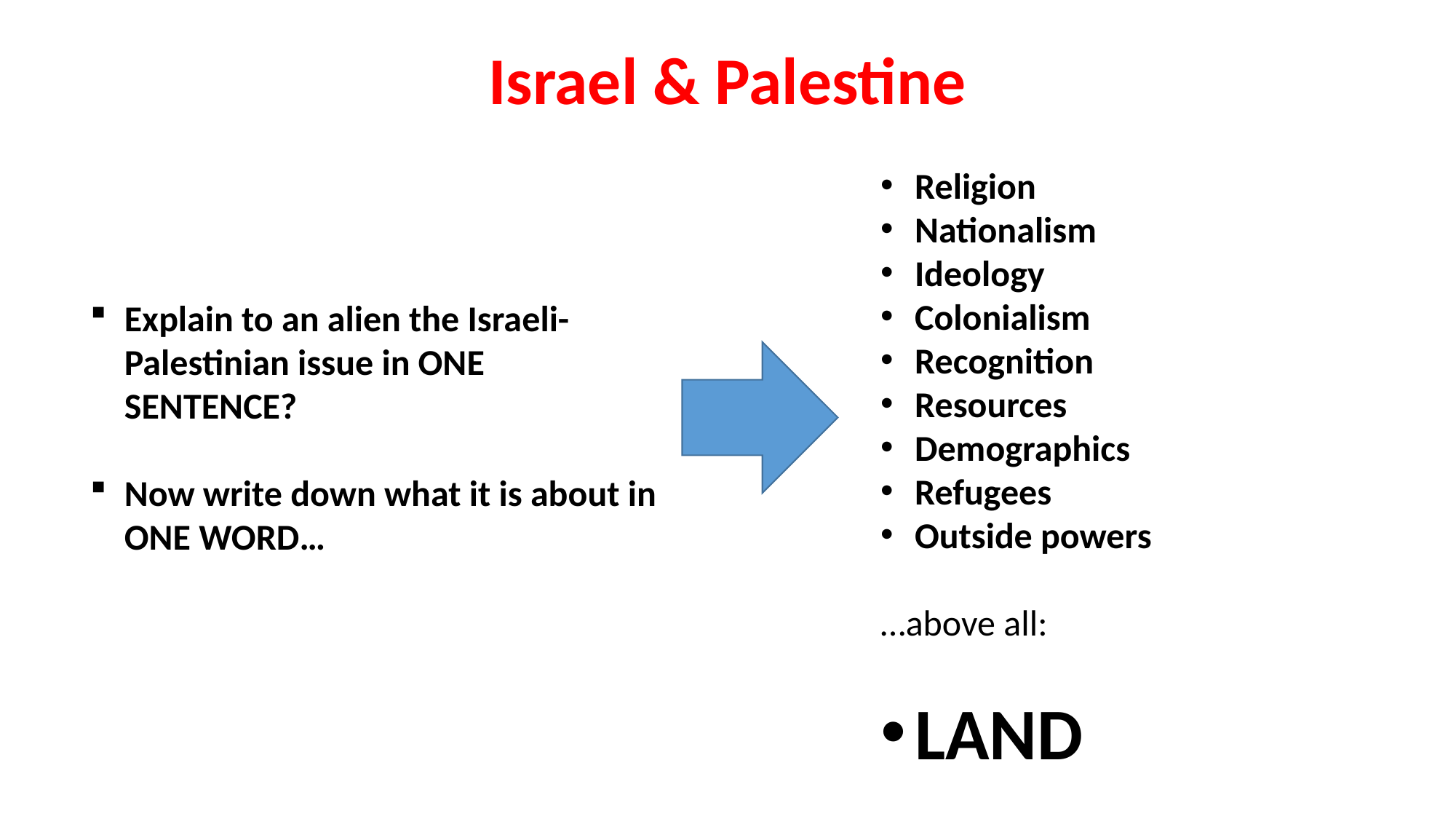

Israel & Palestine
Religion
Nationalism
Ideology
Colonialism
Recognition
Resources
Demographics
Refugees
Outside powers

…above all:

LAND

Explain to an alien the Israeli-Palestinian issue in ONE SENTENCE?

Now write down what it is about in ONE WORD…